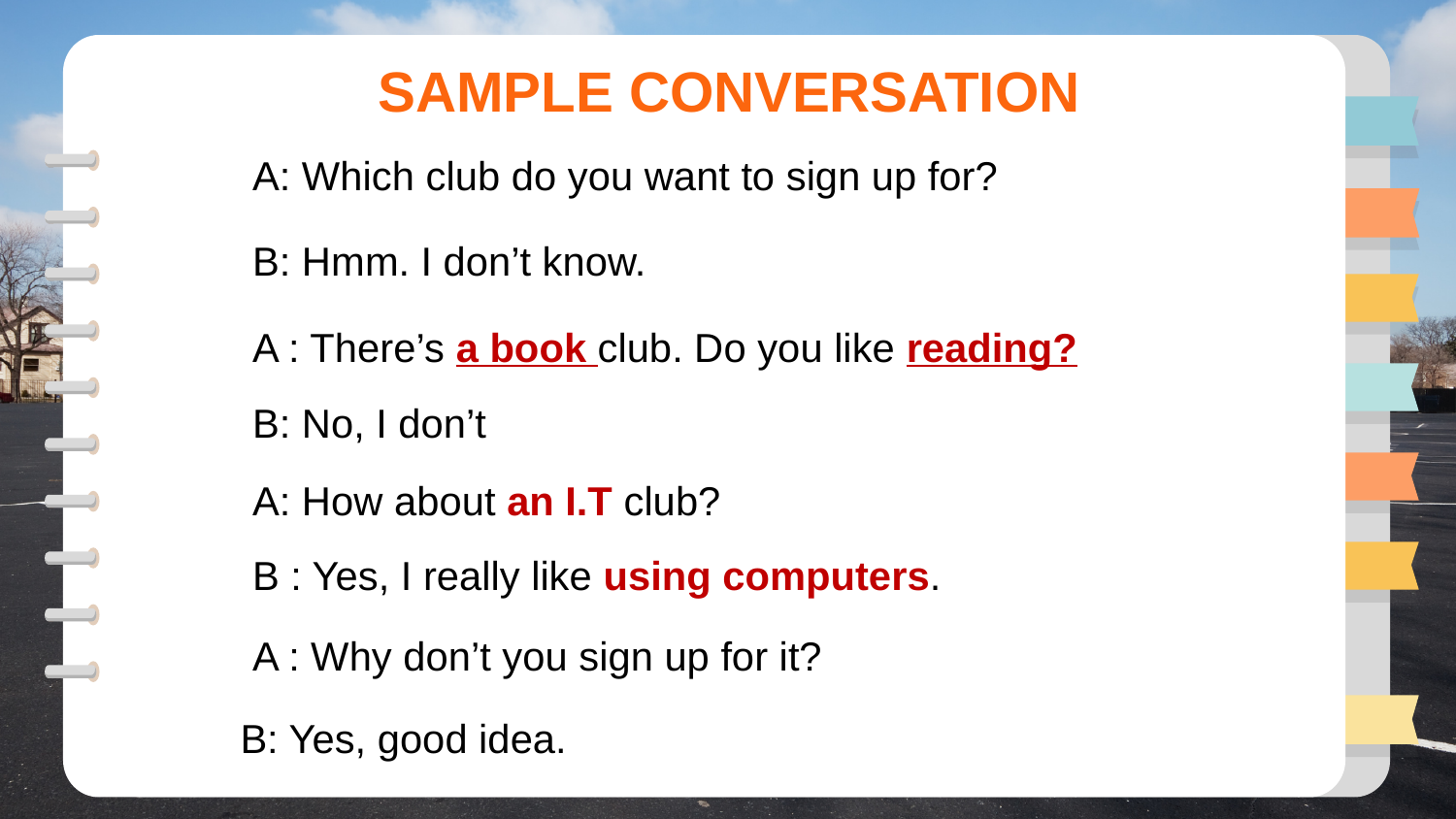

SAMPLE CONVERSATION
A: Which club do you want to sign up for?
B: Hmm. I don’t know.
A : There’s a book club. Do you like reading?
B: No, I don’t
A: How about an I.T club?
B : Yes, I really like using computers.
A : Why don’t you sign up for it?
B: Yes, good idea.